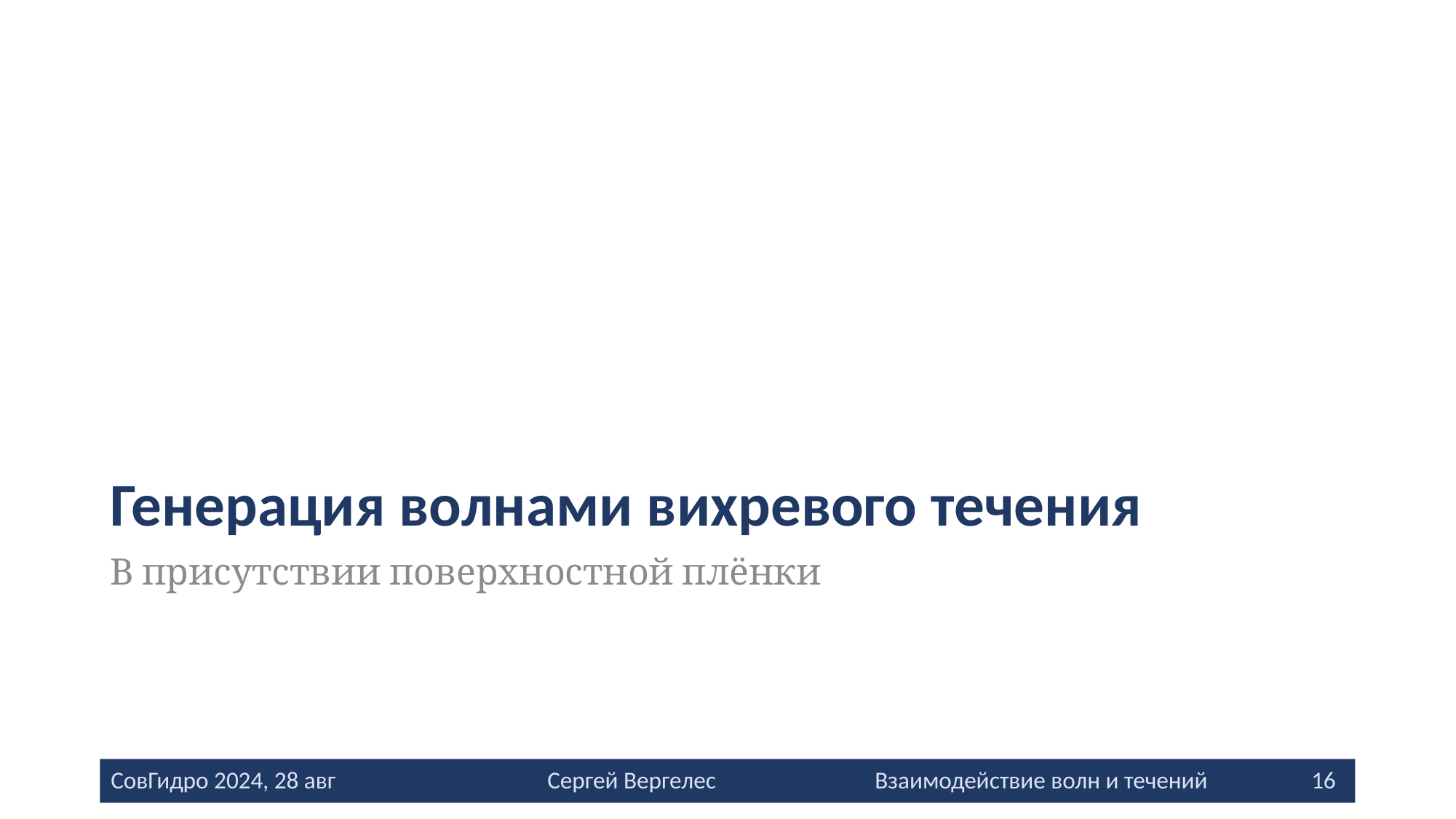

# Генерация волнами вихревого течения
В присутствии поверхностной плёнки
СовГидро 2024, 28 авг		Сергей Вергелес		Взаимодействие волн и течений	16